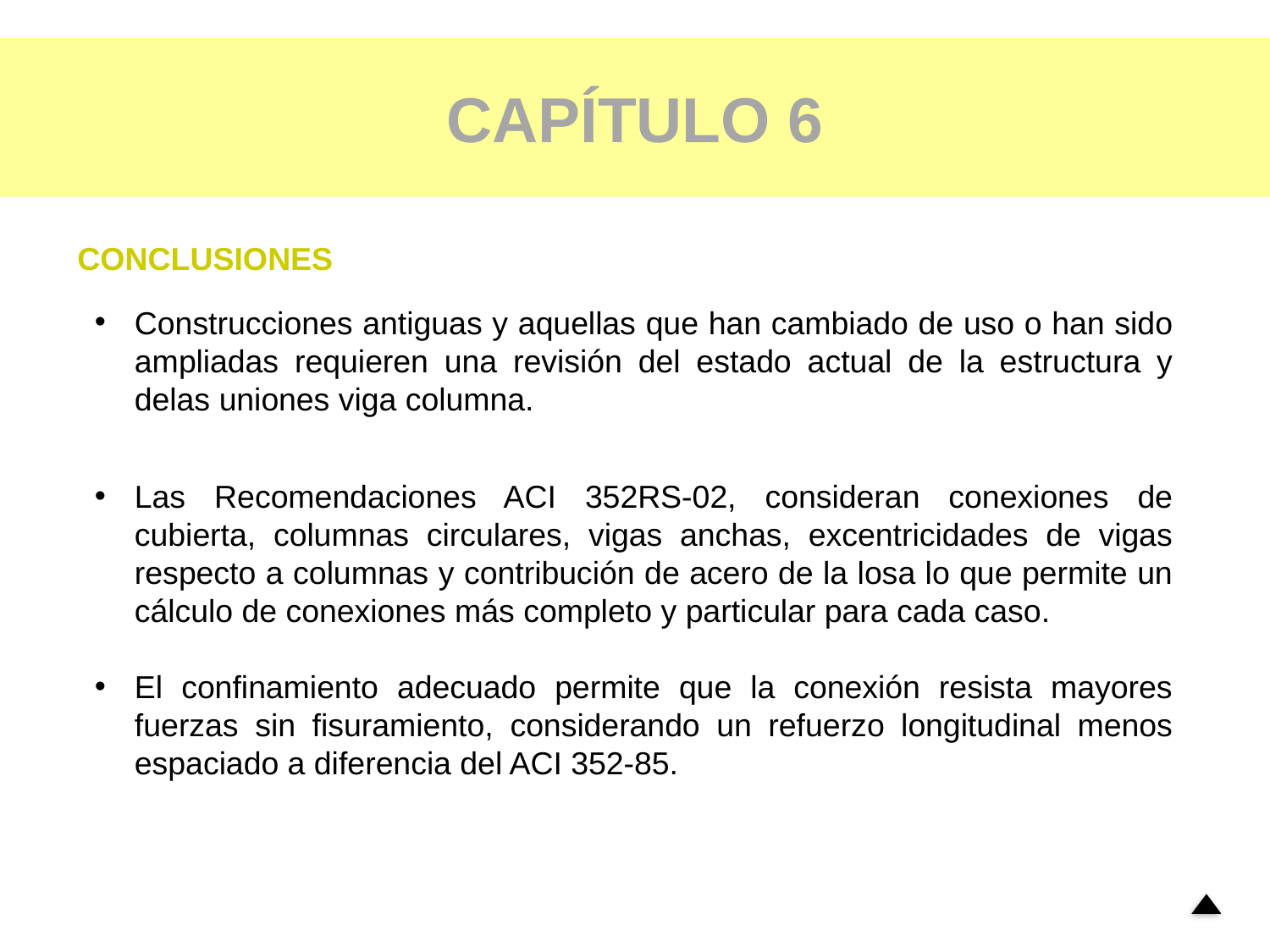

# CAPÍTULO 6
CONCLUSIONES

Construcciones antiguas y aquellas que han cambiado de uso o han sido ampliadas requieren una revisión del estado actual de la estructura y delas uniones viga columna.
Las Recomendaciones ACI 352RS-02, consideran conexiones de cubierta, columnas circulares, vigas anchas, excentricidades de vigas respecto a columnas y contribución de acero de la losa lo que permite un cálculo de conexiones más completo y particular para cada caso.

El confinamiento adecuado permite que la conexión resista mayores fuerzas sin fisuramiento, considerando un refuerzo longitudinal menos espaciado a diferencia del ACI 352-85.